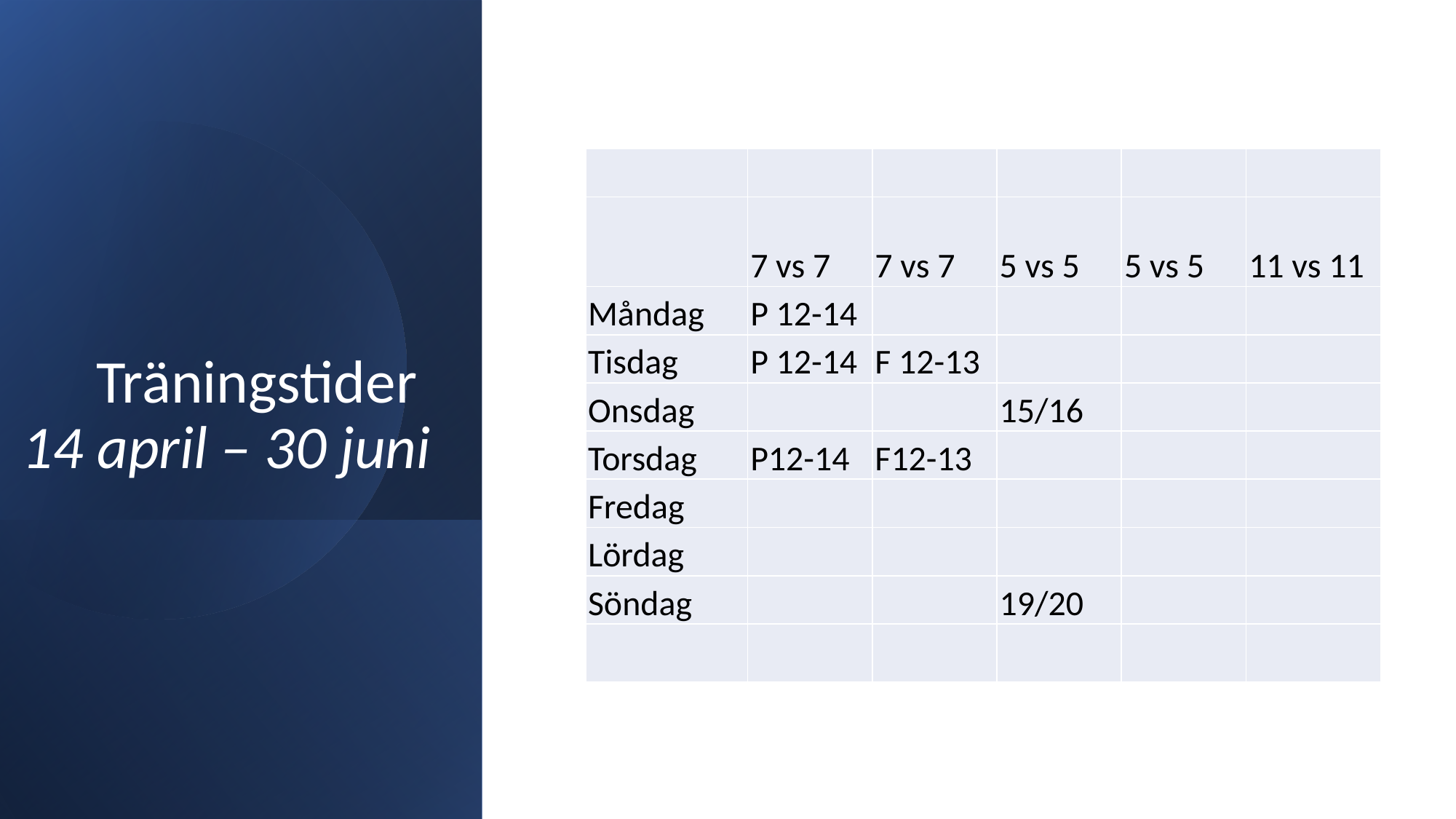

|  |  |  |  |  |  |
| --- | --- | --- | --- | --- | --- |
|  | 7 vs 7 | 7 vs 7 | 5 vs 5 | 5 vs 5 | 11 vs 11 |
| Måndag | P 12-14 |  |  |  |  |
| Tisdag | P 12-14 | F 12-13 |  |  |  |
| Onsdag |  |  | 15/16 |  |  |
| Torsdag | P12-14 | F12-13 |  |  |  |
| Fredag |  |  |  |  |  |
| Lördag |  |  |  |  |  |
| Söndag |  |  | 19/20 |  |  |
|  |  |  |  |  |  |

# Träningstider 14 april – 30 juni